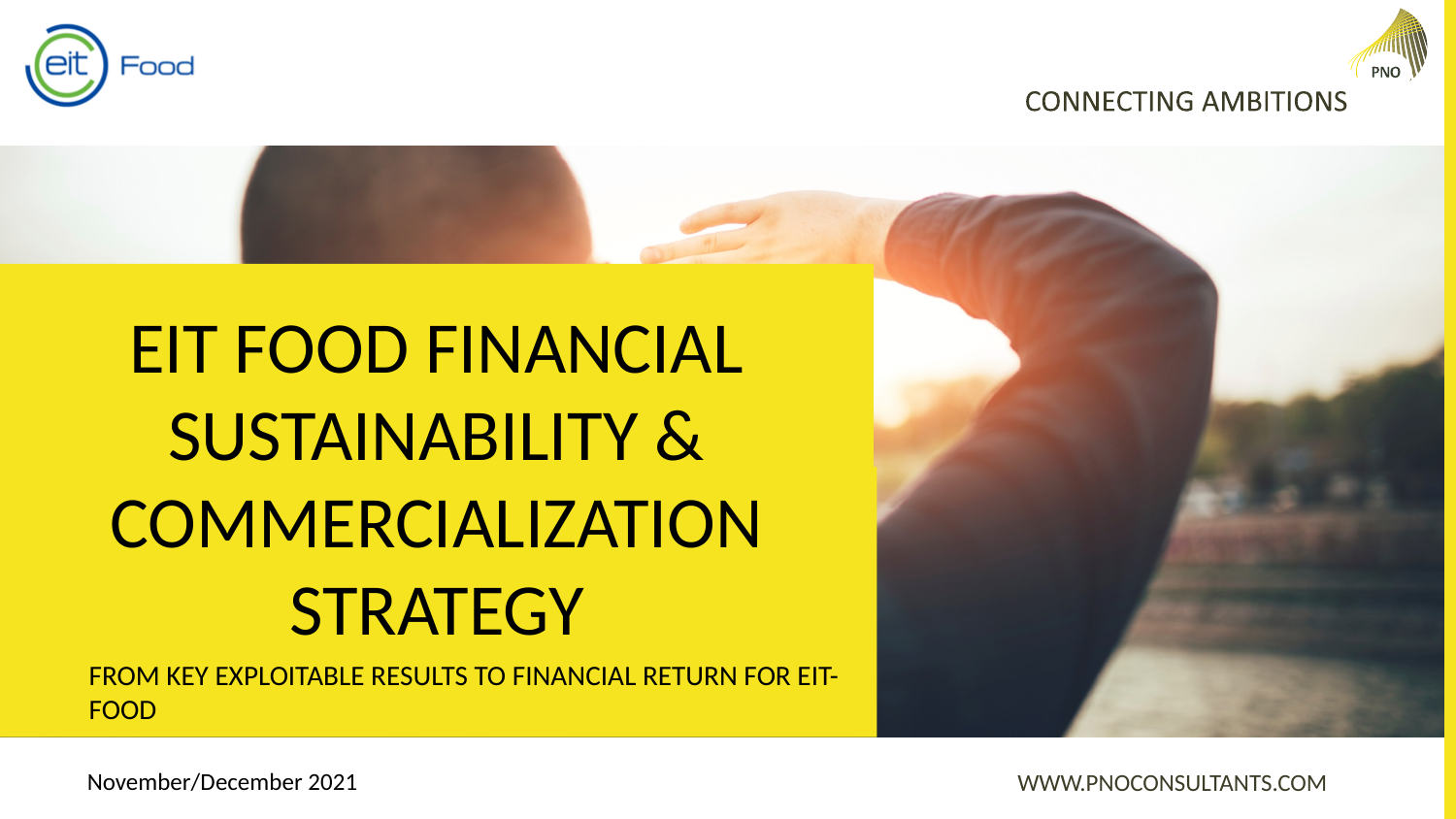

# EIT Food FINANCIAL SUSTAINABILITY & Commercialization Strategy
From key exploitable results to Financial return for eit-food
November/December 2021